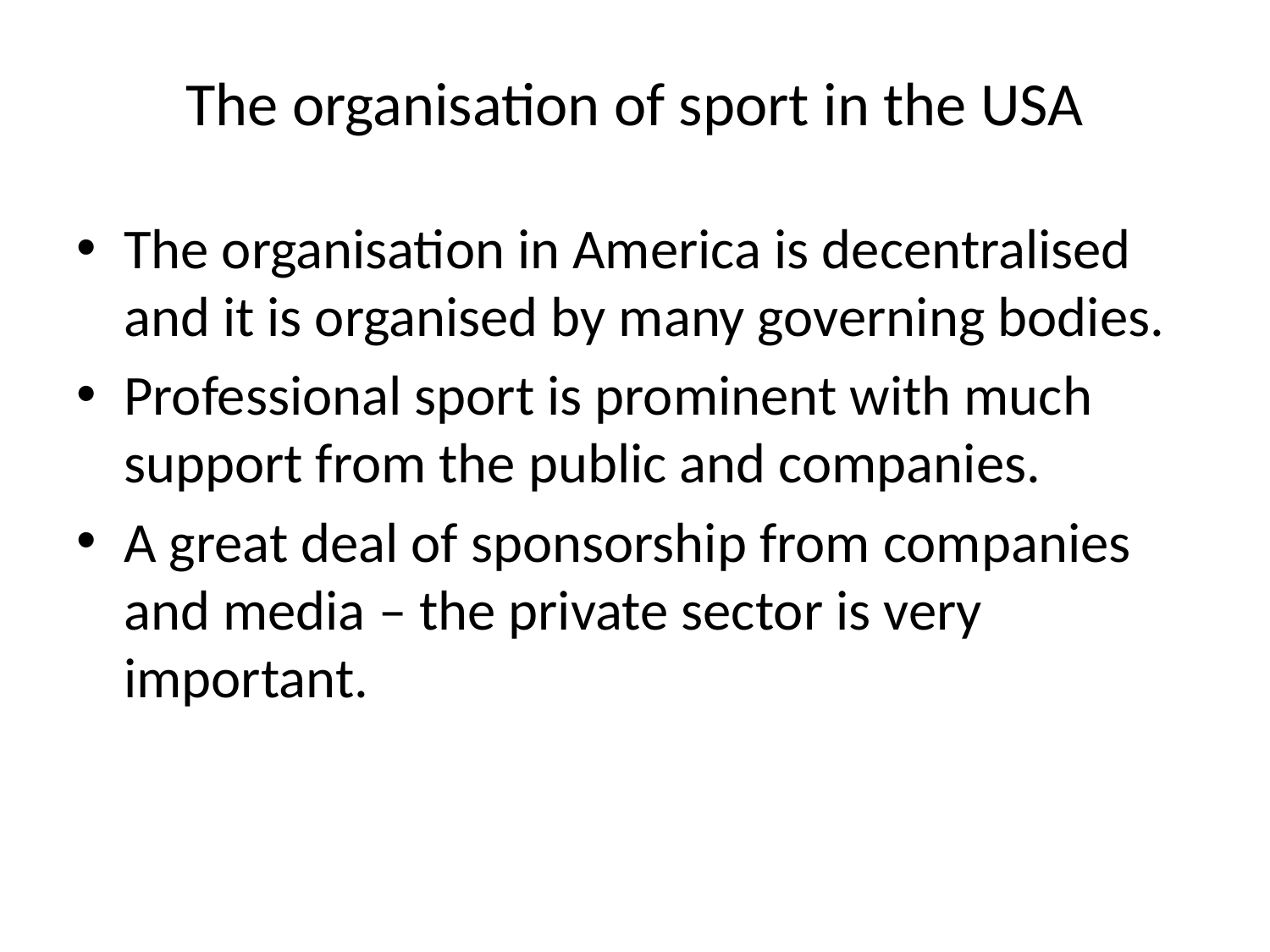

# The organisation of sport in the USA
The organisation in America is decentralised and it is organised by many governing bodies.
Professional sport is prominent with much support from the public and companies.
A great deal of sponsorship from companies and media – the private sector is very important.